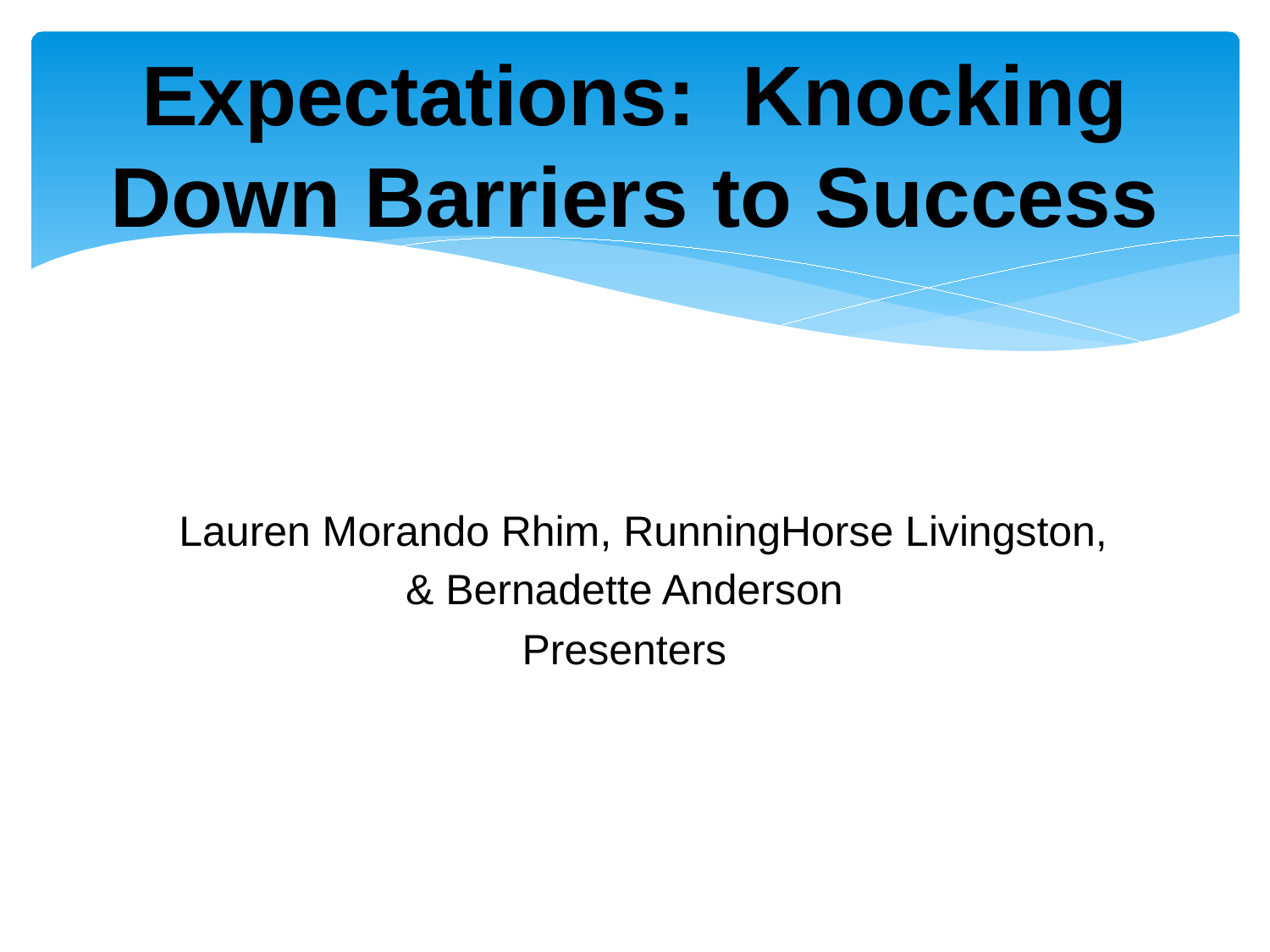

# Expectations:  Knocking Down Barriers to Success
	Lauren Morando Rhim, RunningHorse Livingston,
& Bernadette Anderson
Presenters